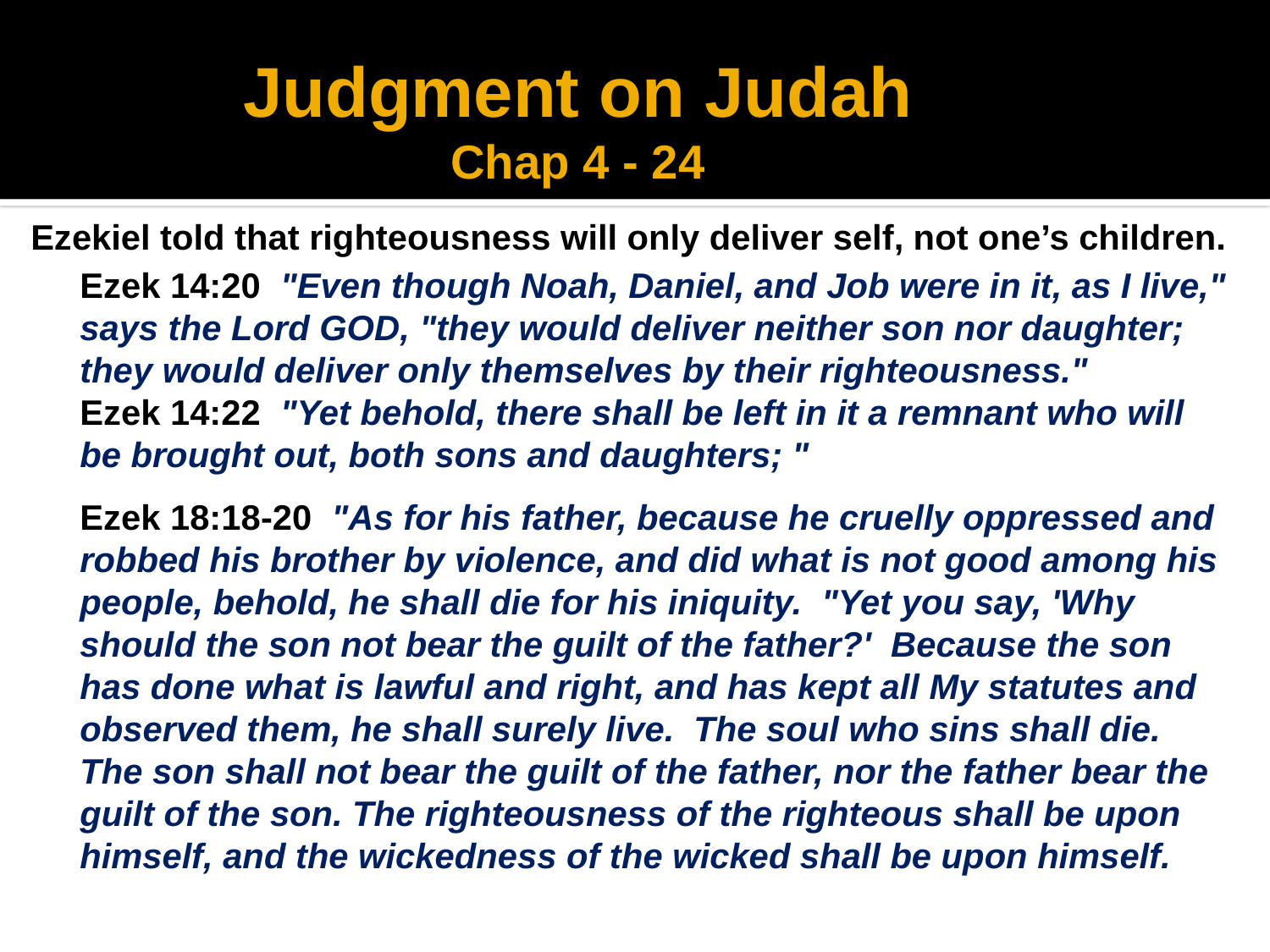

Judgment on Judah
Chap 4 - 24
Ezekiel told that righteousness will only deliver self, not one’s children.
Ezek 14:20  "Even though Noah, Daniel, and Job were in it, as I live," says the Lord GOD, "they would deliver neither son nor daughter; they would deliver only themselves by their righteousness."
Ezek 14:22  "Yet behold, there shall be left in it a remnant who will be brought out, both sons and daughters; "
Ezek 18:18-20  "As for his father, because he cruelly oppressed and robbed his brother by violence, and did what is not good among his people, behold, he shall die for his iniquity.  "Yet you say, 'Why should the son not bear the guilt of the father?'  Because the son has done what is lawful and right, and has kept all My statutes and observed them, he shall surely live.  The soul who sins shall die. The son shall not bear the guilt of the father, nor the father bear the guilt of the son. The righteousness of the righteous shall be upon himself, and the wickedness of the wicked shall be upon himself.